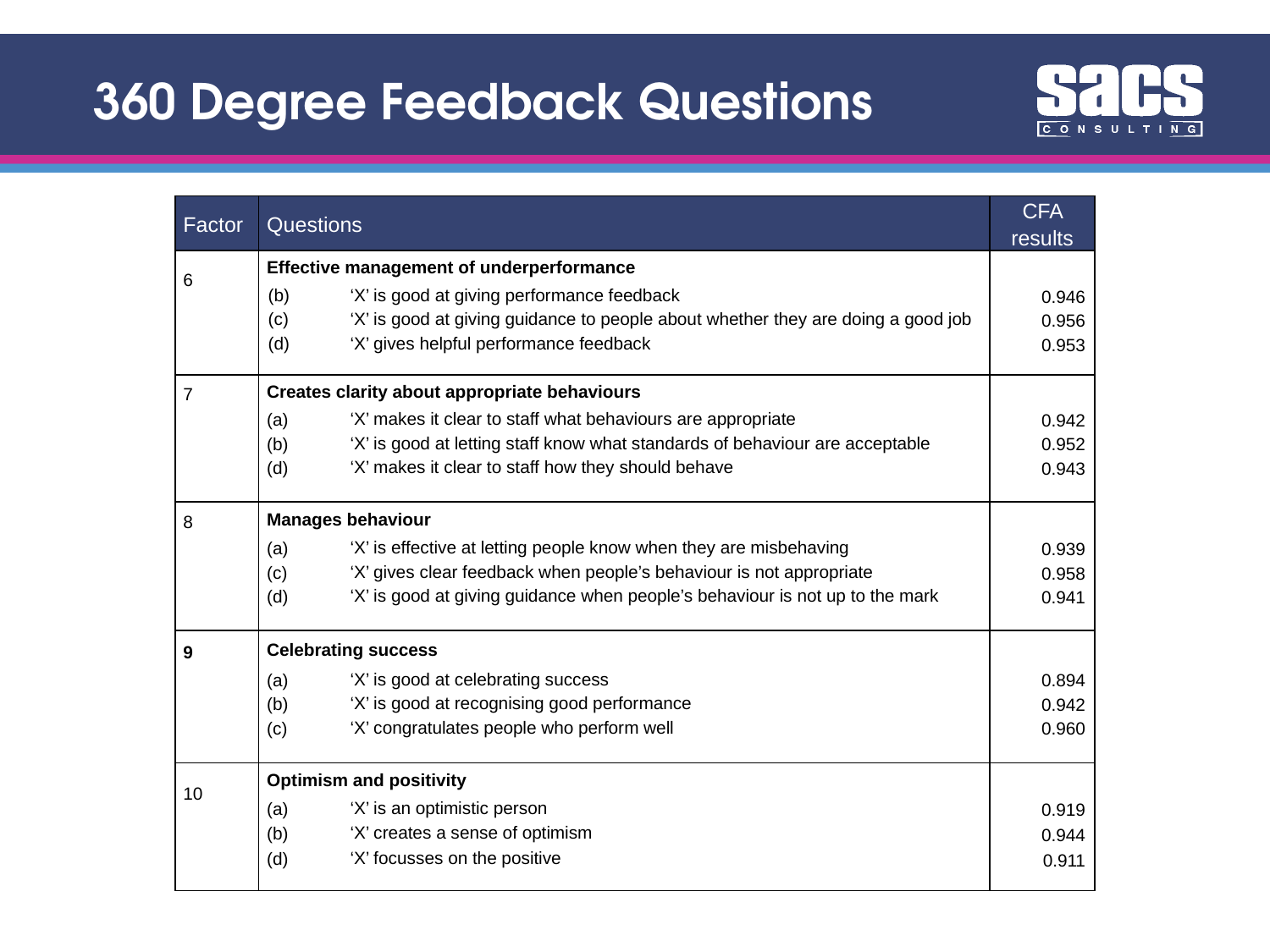

360 Degree Feedback Questions

| Factor | Questions |  | CFA results |
| --- | --- | --- | --- |
| 6 | Effective management of underperformance |  |  |
|  | (b) | ‘X’ is good at giving performance feedback | 0.946 |
|  | (c) | ‘X’ is good at giving guidance to people about whether they are doing a good job | 0.956 |
|  | (d) | ‘X’ gives helpful performance feedback | 0.953 |
|  |  |  |  |
| 7 | Creates clarity about appropriate behaviours |  |  |
|  | (a) | ‘X’ makes it clear to staff what behaviours are appropriate | 0.942 |
|  | (b) | ‘X’ is good at letting staff know what standards of behaviour are acceptable | 0.952 |
|  | (d) | ‘X’ makes it clear to staff how they should behave | 0.943 |
|  |  |  |  |
| 8 | Manages behaviour |  |  |
|  | (a) | ‘X’ is effective at letting people know when they are misbehaving | 0.939 |
|  | (c) | ‘X’ gives clear feedback when people’s behaviour is not appropriate | 0.958 |
|  | (d) | ‘X’ is good at giving guidance when people’s behaviour is not up to the mark | 0.941 |
|  |  |  |  |
| 9 | Celebrating success |  |  |
|  | (a) | ‘X’ is good at celebrating success | 0.894 |
|  | (b) | ‘X’ is good at recognising good performance | 0.942 |
|  | (c) | ‘X’ congratulates people who perform well | 0.960 |
|  |  |  |  |
| 10 | Optimism and positivity |  |  |
|  | (a) | ‘X’ is an optimistic person | 0.919 |
|  | (b) | ‘X’ creates a sense of optimism | 0.944 |
|  | (d) | ‘X’ focusses on the positive | 0.911 |
|  |  |  |  |